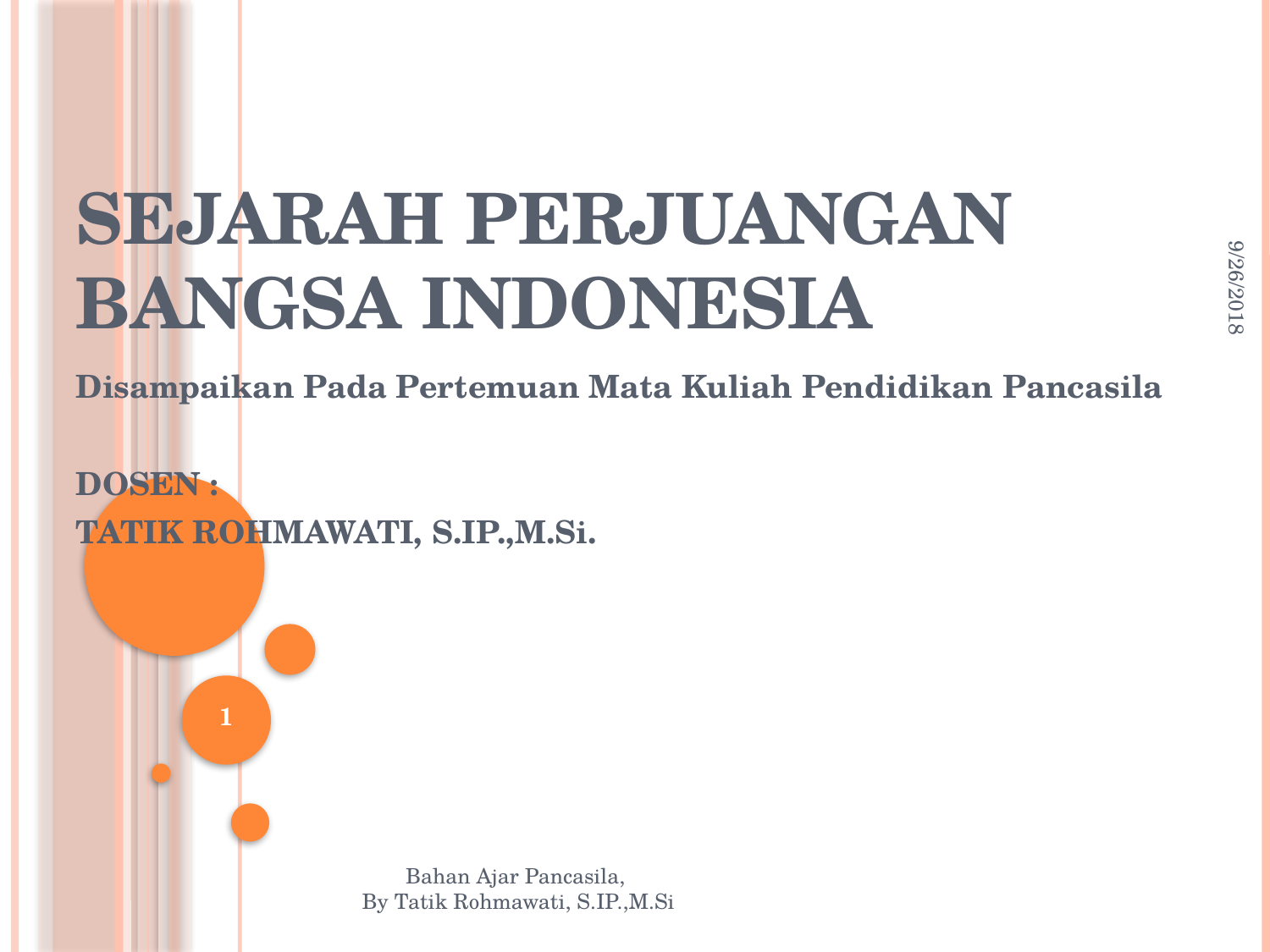

# SEJARAH PERJUANGAN BANGSA INDONESIA
9/26/2018
Disampaikan Pada Pertemuan Mata Kuliah Pendidikan Pancasila

DOSEN :
TATIK ROHMAWATI, S.IP.,M.Si.
1
Bahan Ajar Pancasila,
By Tatik Rohmawati, S.IP.,M.Si